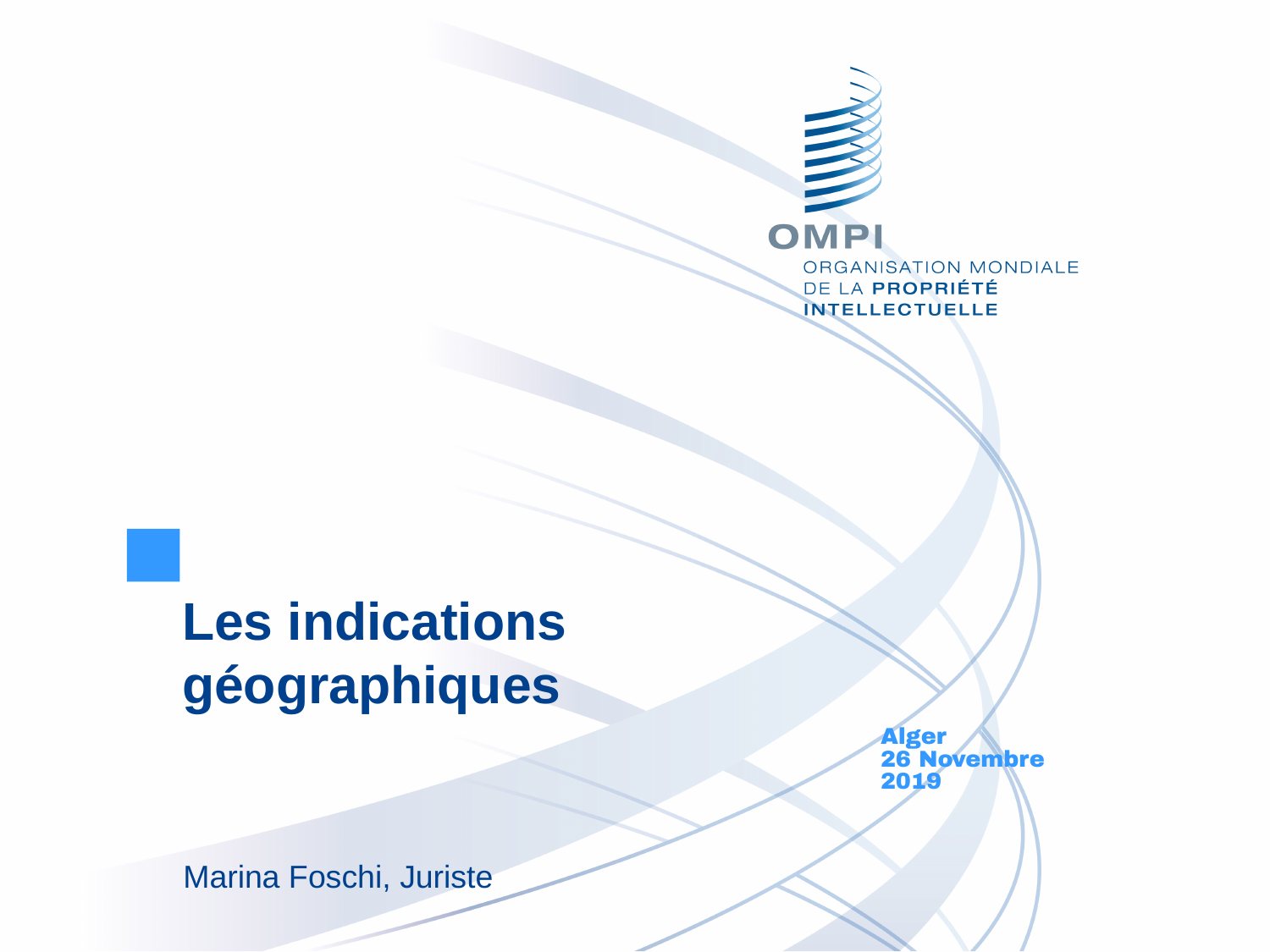

Les indications géographiques
Alger
26 Novembre
2019

Marina Foschi, Juriste